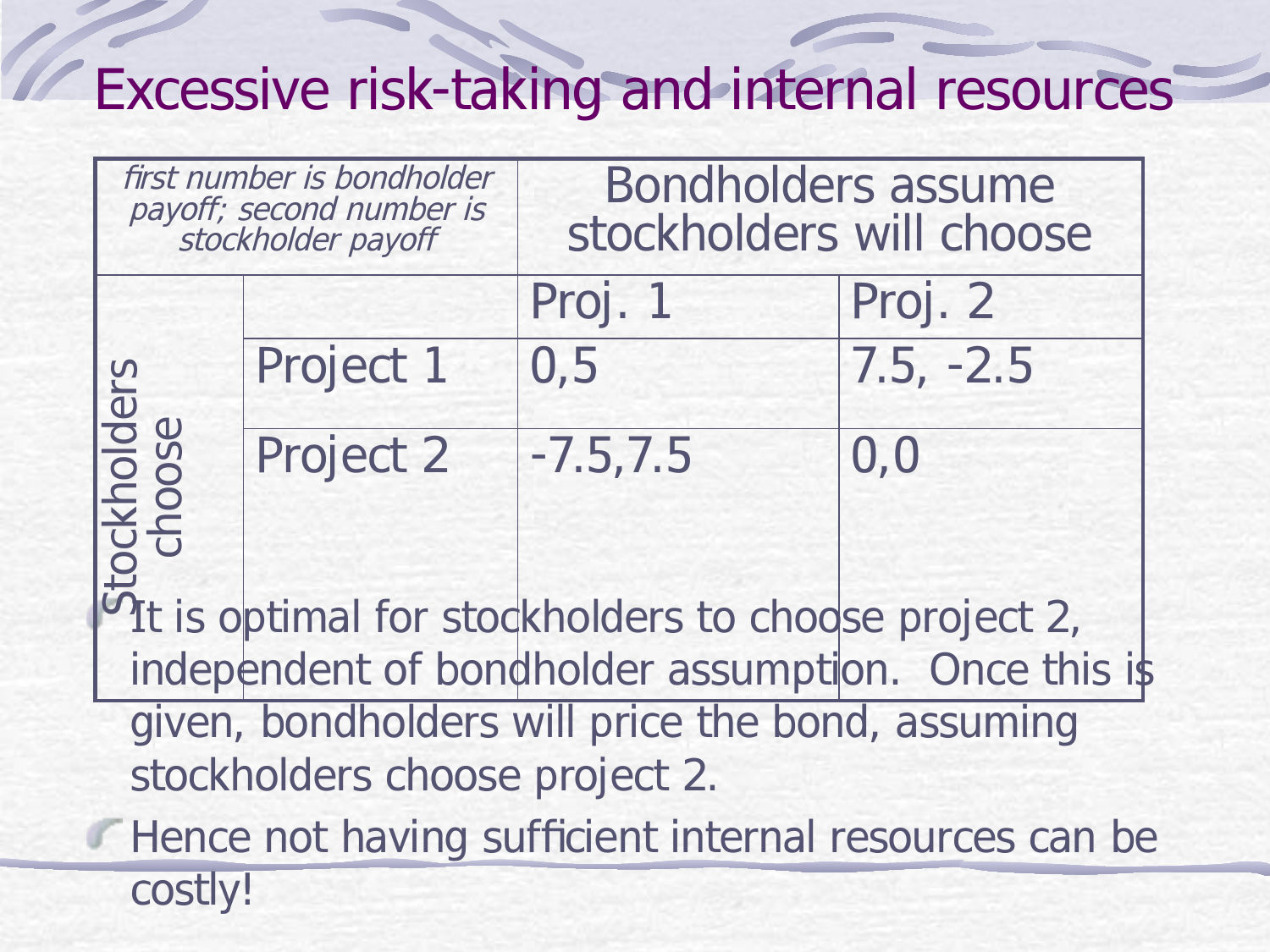

# Excessive risk-taking and internal resources
| first number is bondholder payoff; second number is stockholder payoff |  | Bondholders assume stockholders will choose |  |
| --- | --- | --- | --- |
| Stockholders choose |  | Proj. 1 | Proj. 2 |
|  | Project 1 | 0,5 | 7.5, -2.5 |
|  | Project 2 | -7.5,7.5 | 0,0 |
It is optimal for stockholders to choose project 2, independent of bondholder assumption.  Once this is given, bondholders will price the bond, assuming stockholders choose project 2.
Hence not having sufficient internal resources can be costly!